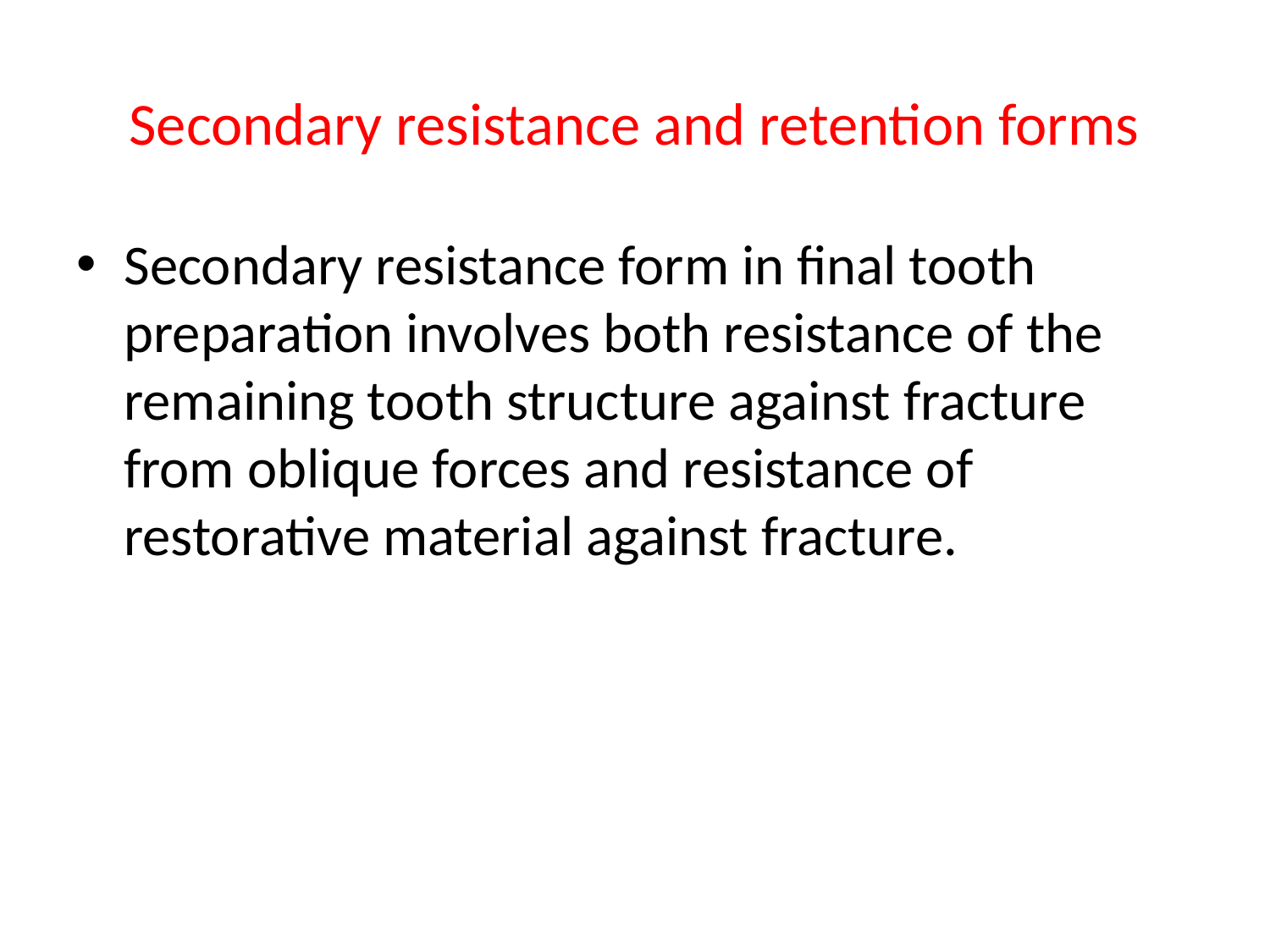

# Secondary resistance and retention forms
Secondary resistance form in final tooth preparation involves both resistance of the remaining tooth structure against fracture from oblique forces and resistance of restorative material against fracture.